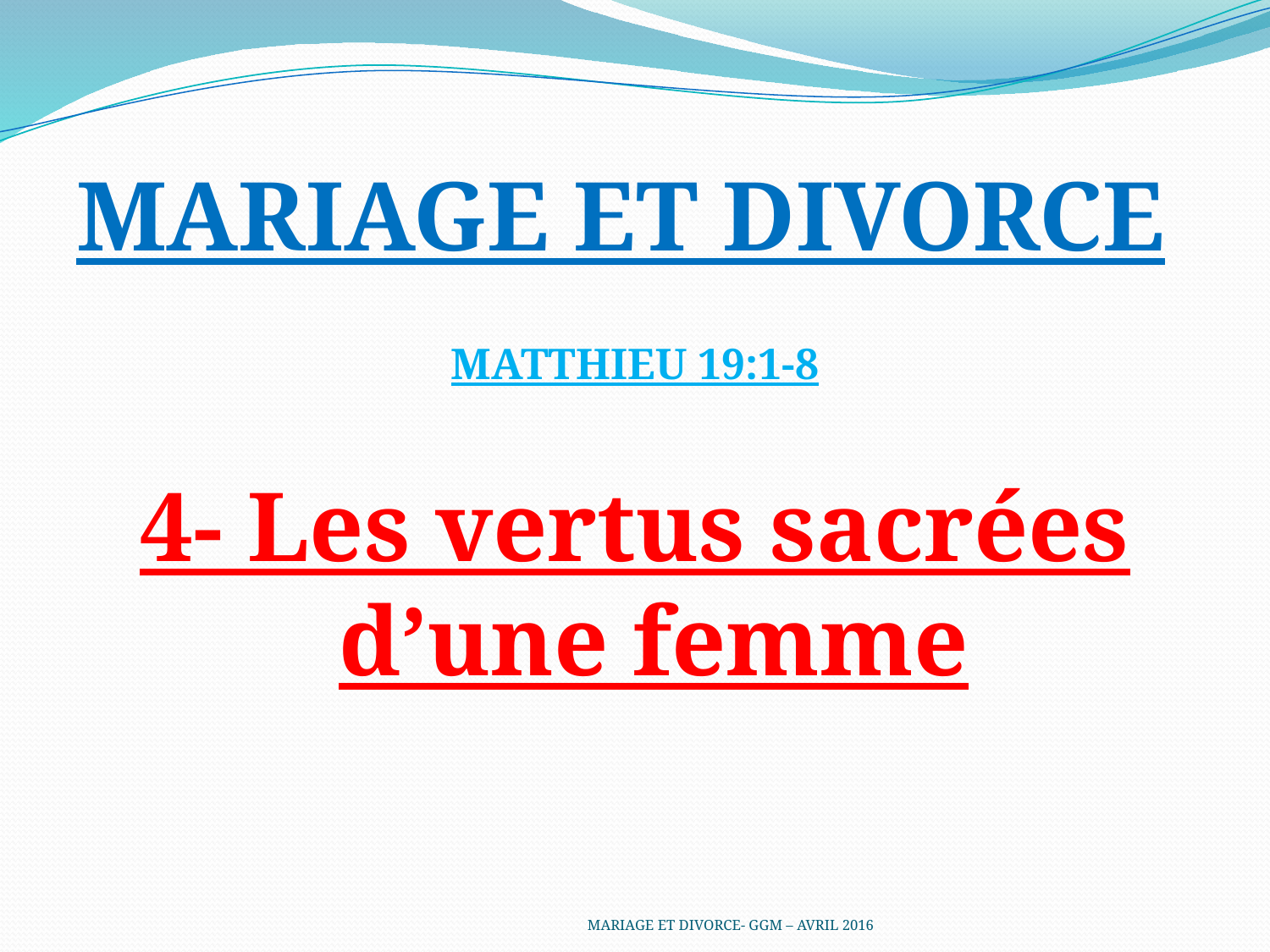

MARIAGE ET DIVORCE

MATTHIEU 19:1-8

4- Les vertus sacrées d’une femme

MARIAGE ET DIVORCE- GGM – AVRIL 2016